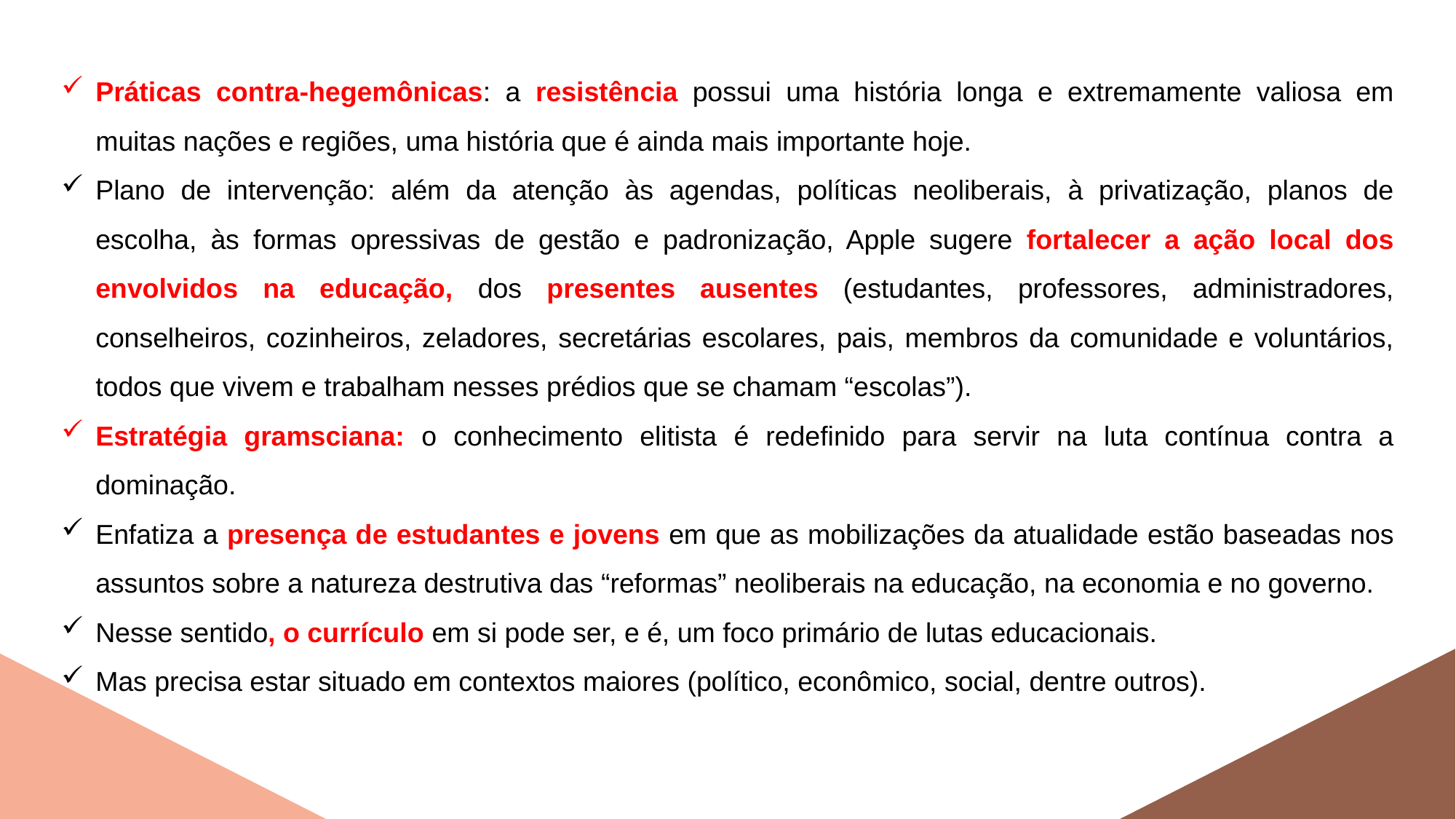

Práticas contra-hegemônicas: a resistência possui uma história longa e extremamente valiosa em muitas nações e regiões, uma história que é ainda mais importante hoje.
Plano de intervenção: além da atenção às agendas, políticas neoliberais, à privatização, planos de escolha, às formas opressivas de gestão e padronização, Apple sugere fortalecer a ação local dos envolvidos na educação, dos presentes ausentes (estudantes, professores, administradores, conselheiros, cozinheiros, zeladores, secretárias escolares, pais, membros da comunidade e voluntários, todos que vivem e trabalham nesses prédios que se chamam “escolas”).
Estratégia gramsciana: o conhecimento elitista é redefinido para servir na luta contínua contra a dominação.
Enfatiza a presença de estudantes e jovens em que as mobilizações da atualidade estão baseadas nos assuntos sobre a natureza destrutiva das “reformas” neoliberais na educação, na economia e no governo.
Nesse sentido, o currículo em si pode ser, e é, um foco primário de lutas educacionais.
Mas precisa estar situado em contextos maiores (político, econômico, social, dentre outros).